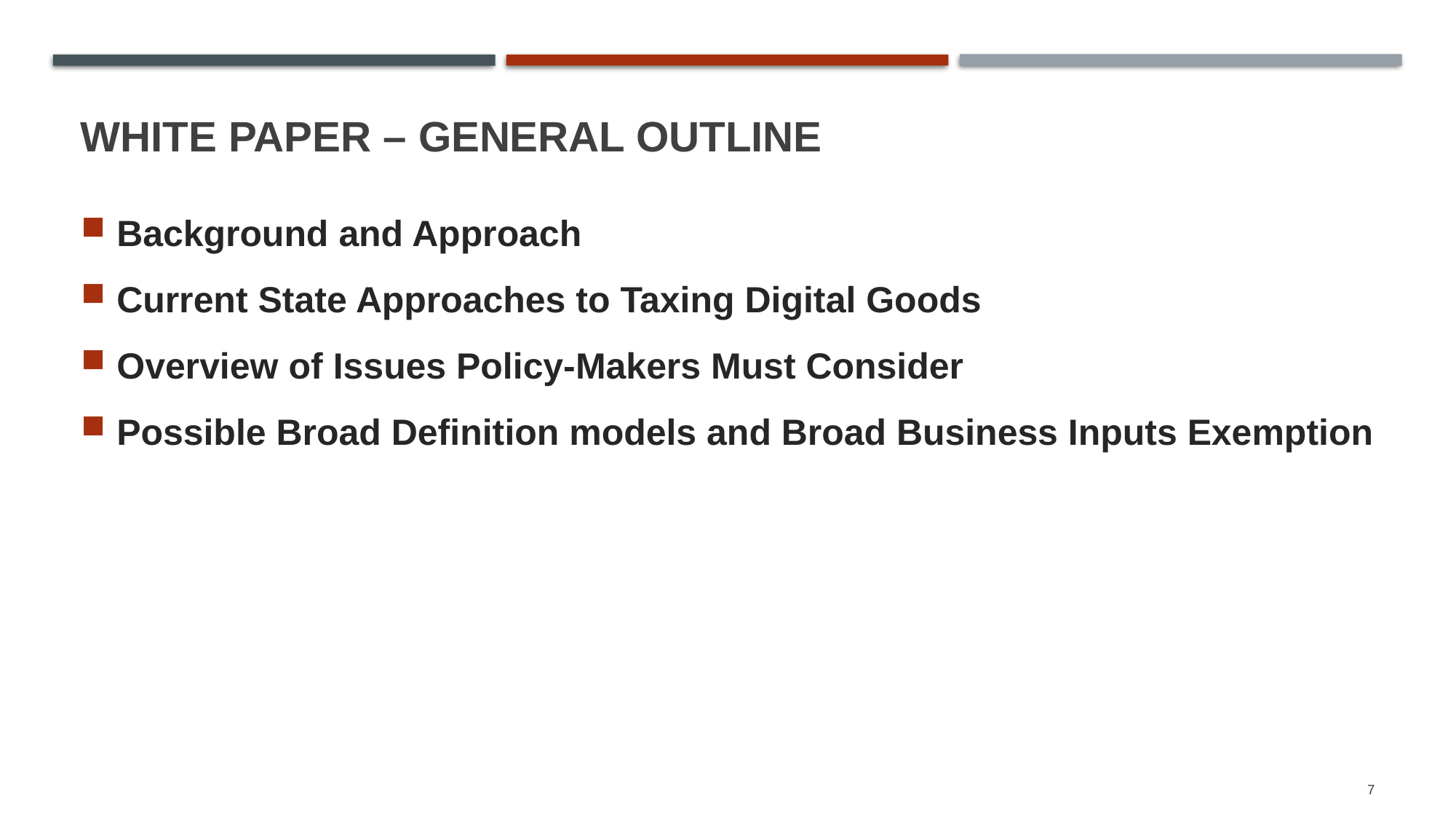

# White Paper – General Outline
Background and Approach
Current State Approaches to Taxing Digital Goods
Overview of Issues Policy-Makers Must Consider
Possible Broad Definition models and Broad Business Inputs Exemption
7